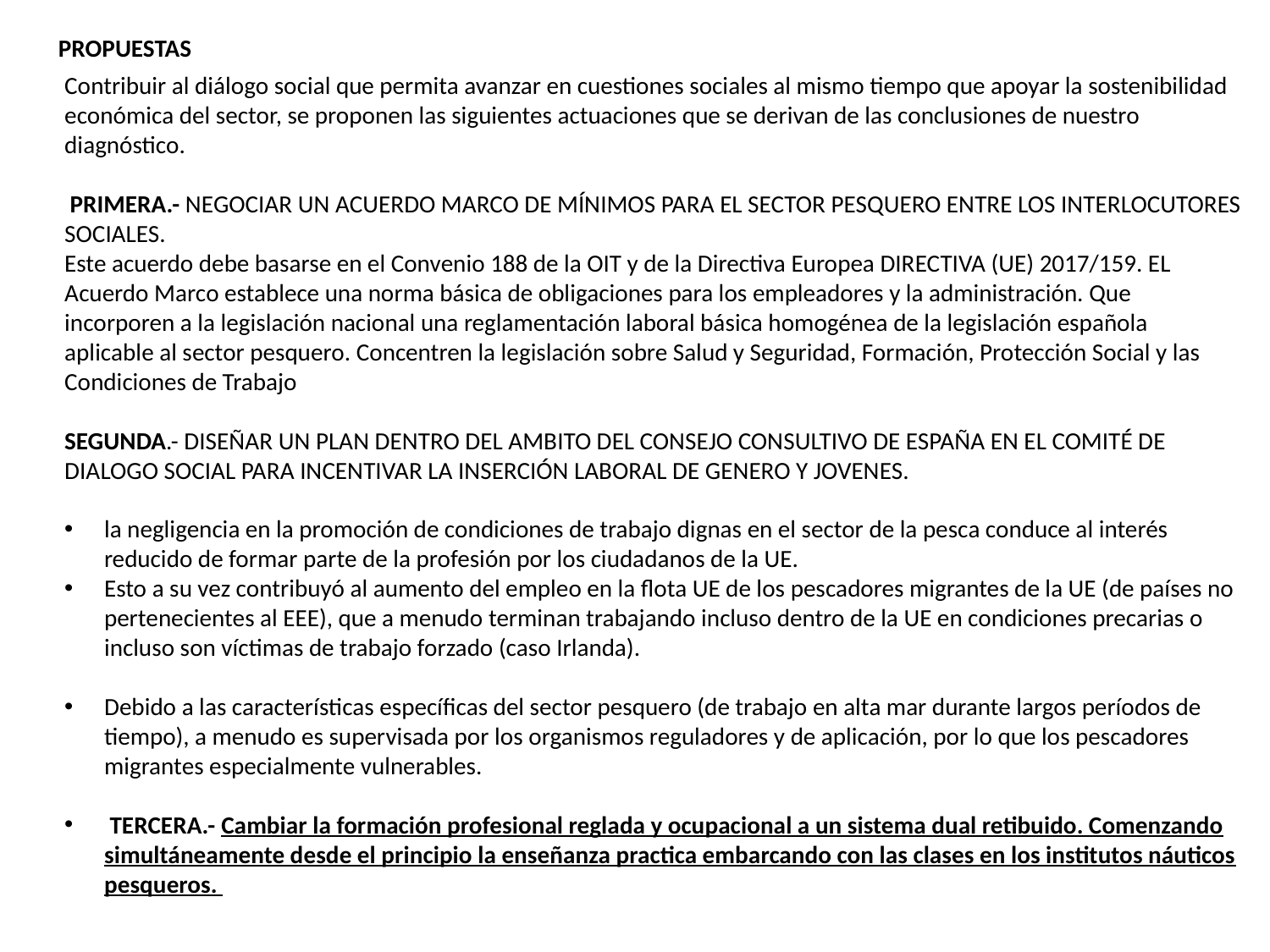

PROPUESTAS
Contribuir al diálogo social que permita avanzar en cuestiones sociales al mismo tiempo que apoyar la sostenibilidad económica del sector, se proponen las siguientes actuaciones que se derivan de las conclusiones de nuestro diagnóstico.

 PRIMERA.- NEGOCIAR UN ACUERDO MARCO DE MÍNIMOS PARA EL SECTOR PESQUERO ENTRE LOS INTERLOCUTORES SOCIALES.
Este acuerdo debe basarse en el Convenio 188 de la OIT y de la Directiva Europea DIRECTIVA (UE) 2017/159. EL Acuerdo Marco establece una norma básica de obligaciones para los empleadores y la administración. Que incorporen a la legislación nacional una reglamentación laboral básica homogénea de la legislación española aplicable al sector pesquero. Concentren la legislación sobre Salud y Seguridad, Formación, Protección Social y las Condiciones de Trabajo

SEGUNDA.- DISEÑAR UN PLAN DENTRO DEL AMBITO DEL CONSEJO CONSULTIVO DE ESPAÑA EN EL COMITÉ DE DIALOGO SOCIAL PARA INCENTIVAR LA INSERCIÓN LABORAL DE GENERO Y JOVENES.

la negligencia en la promoción de condiciones de trabajo dignas en el sector de la pesca conduce al interés reducido de formar parte de la profesión por los ciudadanos de la UE.
Esto a su vez contribuyó al aumento del empleo en la flota UE de los pescadores migrantes de la UE (de países no pertenecientes al EEE), que a menudo terminan trabajando incluso dentro de la UE en condiciones precarias o incluso son víctimas de trabajo forzado (caso Irlanda).

Debido a las características específicas del sector pesquero (de trabajo en alta mar durante largos períodos de tiempo), a menudo es supervisada por los organismos reguladores y de aplicación, por lo que los pescadores migrantes especialmente vulnerables.

 TERCERA.- Cambiar la formación profesional reglada y ocupacional a un sistema dual retibuido. Comenzando simultáneamente desde el principio la enseñanza practica embarcando con las clases en los institutos náuticos pesqueros.